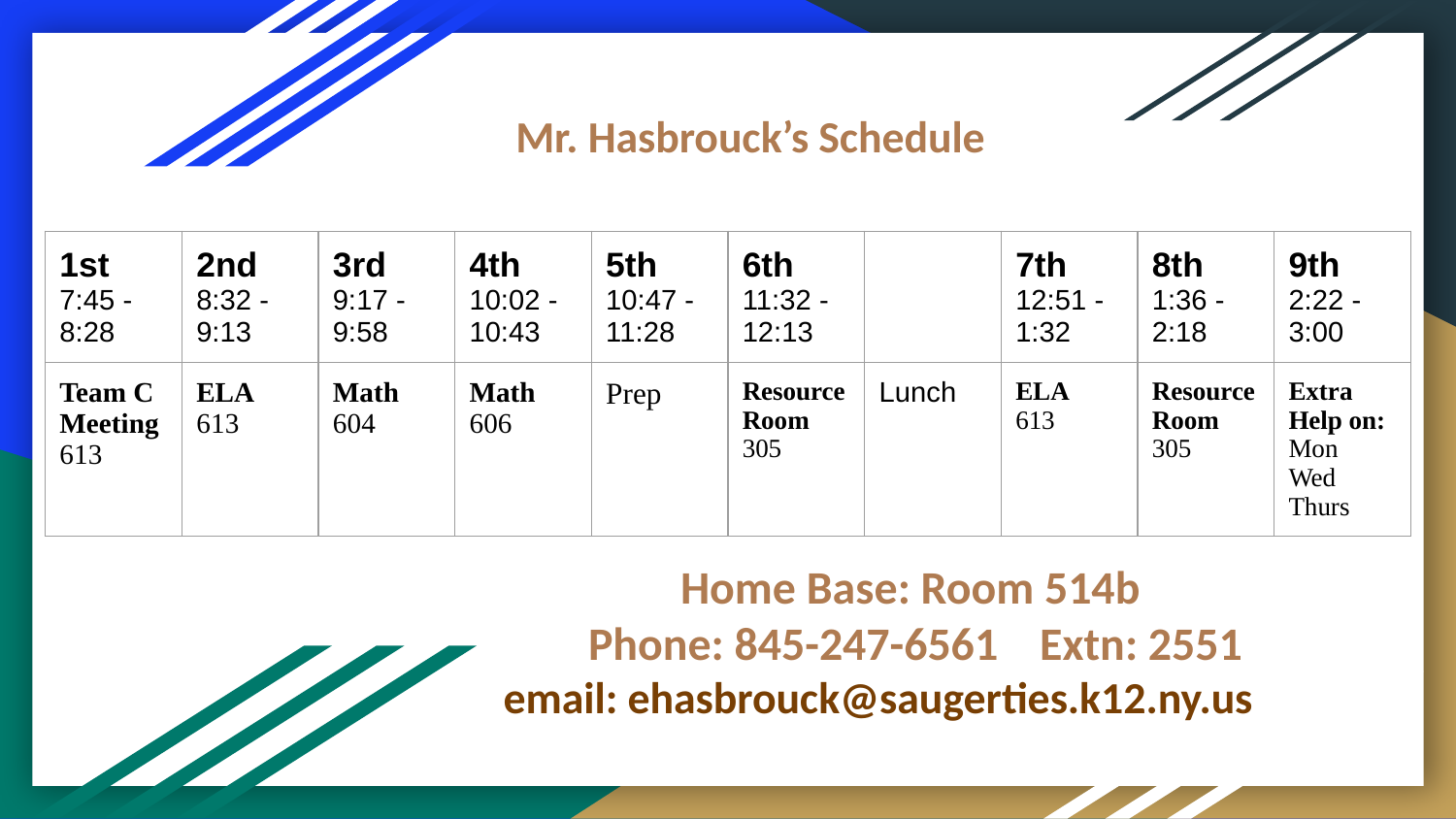

Mr. Hasbrouck’s Schedule
| 1st 7:45 - 8:28 | 2nd 8:32 - 9:13 | 3rd 9:17 - 9:58 | 4th 10:02 - 10:43 | 5th 10:47 - 11:28 | 6th 11:32 - 12:13 |  | 7th 12:51 - 1:32 | 8th 1:36 - 2:18 | 9th 2:22 - 3:00 |
| --- | --- | --- | --- | --- | --- | --- | --- | --- | --- |
| Team C Meeting 613 | ELA 613 | Math 604 | Math 606 | Prep | Resource Room 305 | Lunch | ELA 613 | Resource Room 305 | Extra Help on: Mon Wed Thurs |
Home Base: Room 514b
Phone: 845-247-6561    Extn: 2551
email: ehasbrouck@saugerties.k12.ny.us